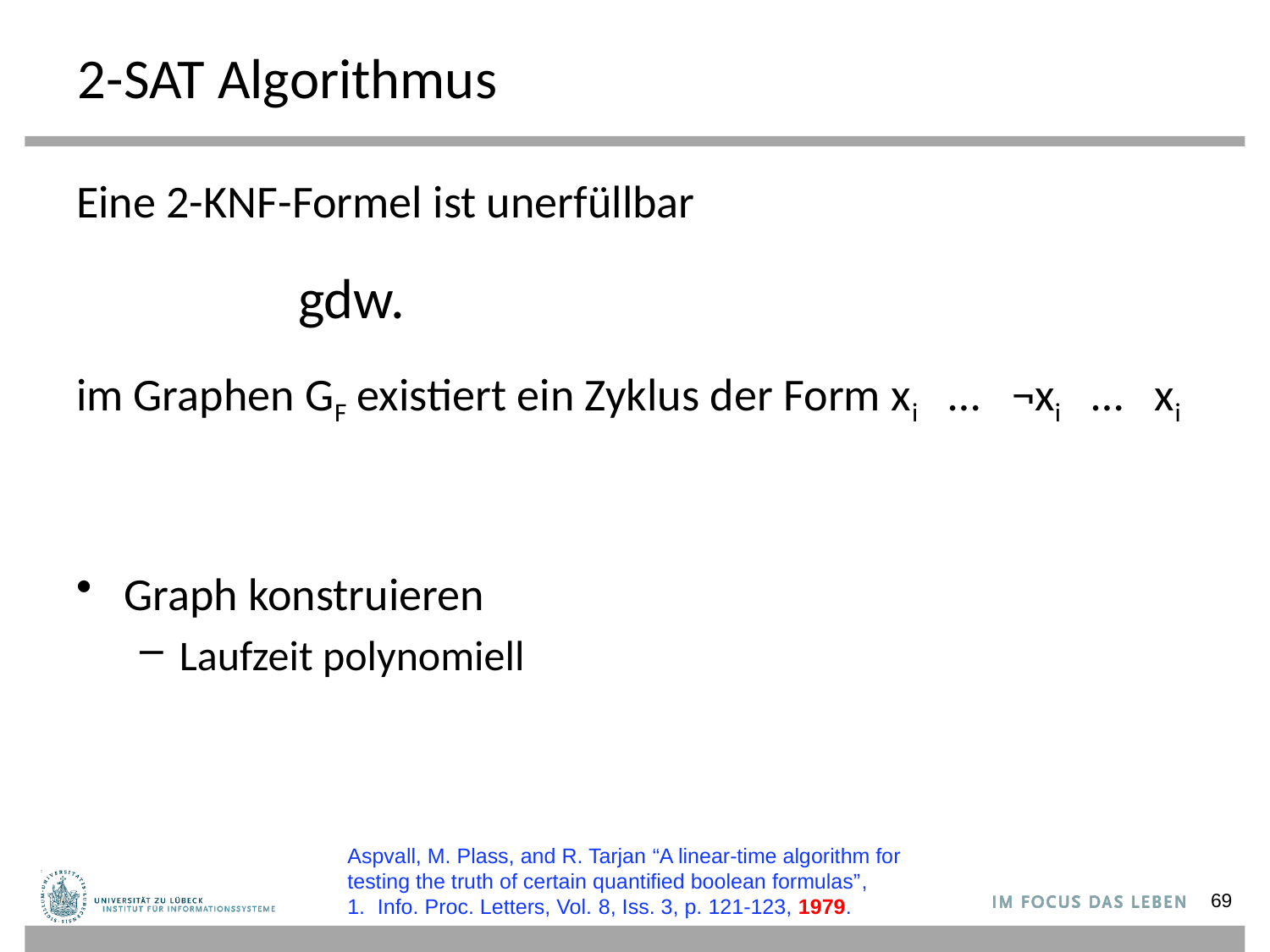

# 2-SAT Algorithmus
Eine 2-KNF-Formel ist unerfüllbar

im Graphen GF existiert ein Zyklus der Form xi   …   ¬xi   …   xi

Graph konstruieren
Laufzeit polynomiell
gdw.
Aspvall, M. Plass, and R. Tarjan “A linear-time algorithm for testing the truth of certain quantified boolean formulas”,
Info. Proc. Letters, Vol. 8, Iss. 3, p. 121-123, 1979.
69